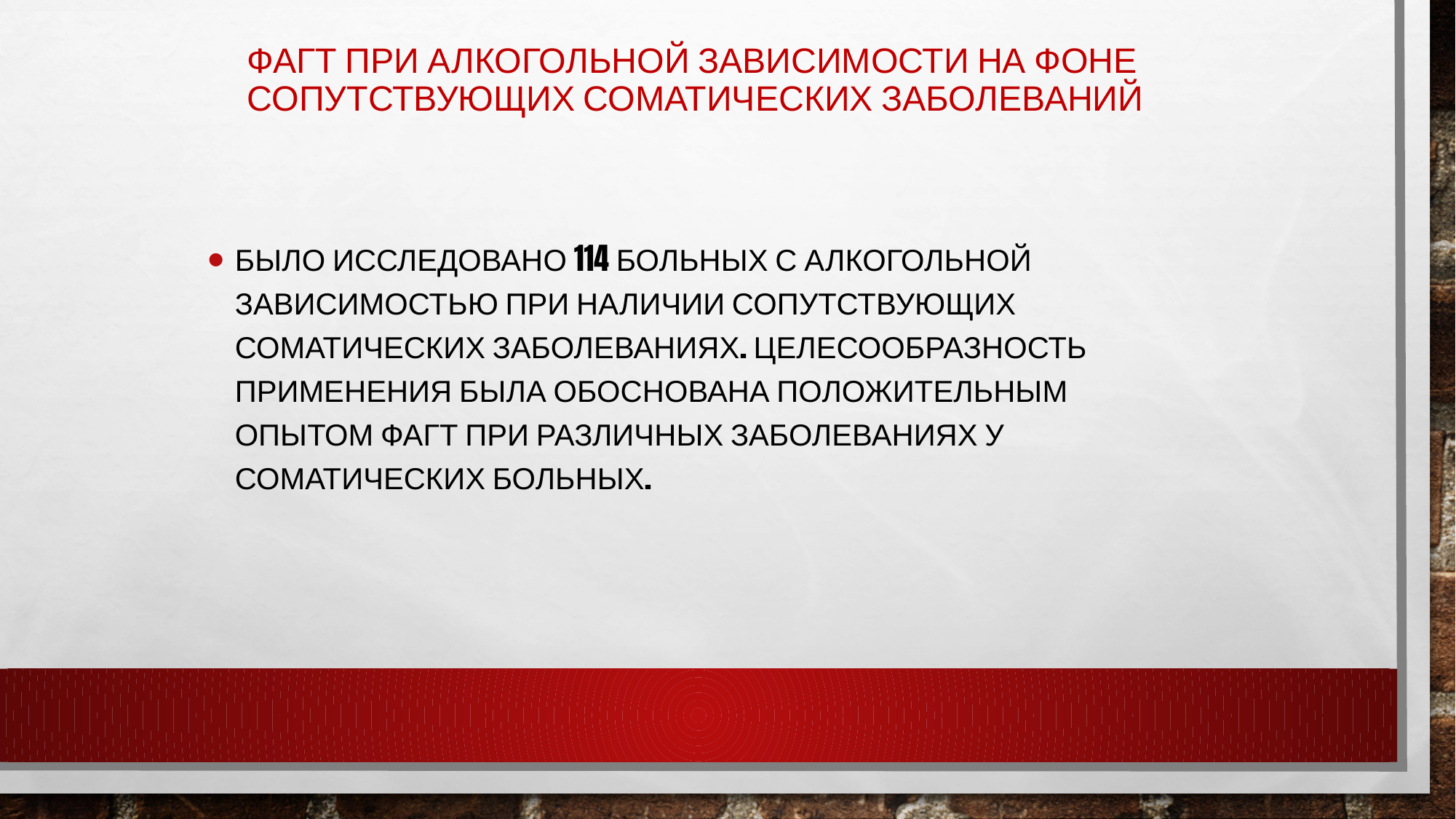

# ФАГТ при алкогольной зависимости на фоне сопутствующих соматических заболеваний
Было исследовано 114 больных с алкогольной зависимостью при наличии сопутствующих соматических заболеваниях. Целесообразность применения была обоснована положительным опытом ФАГТ при различных заболеваниях у соматических больных.